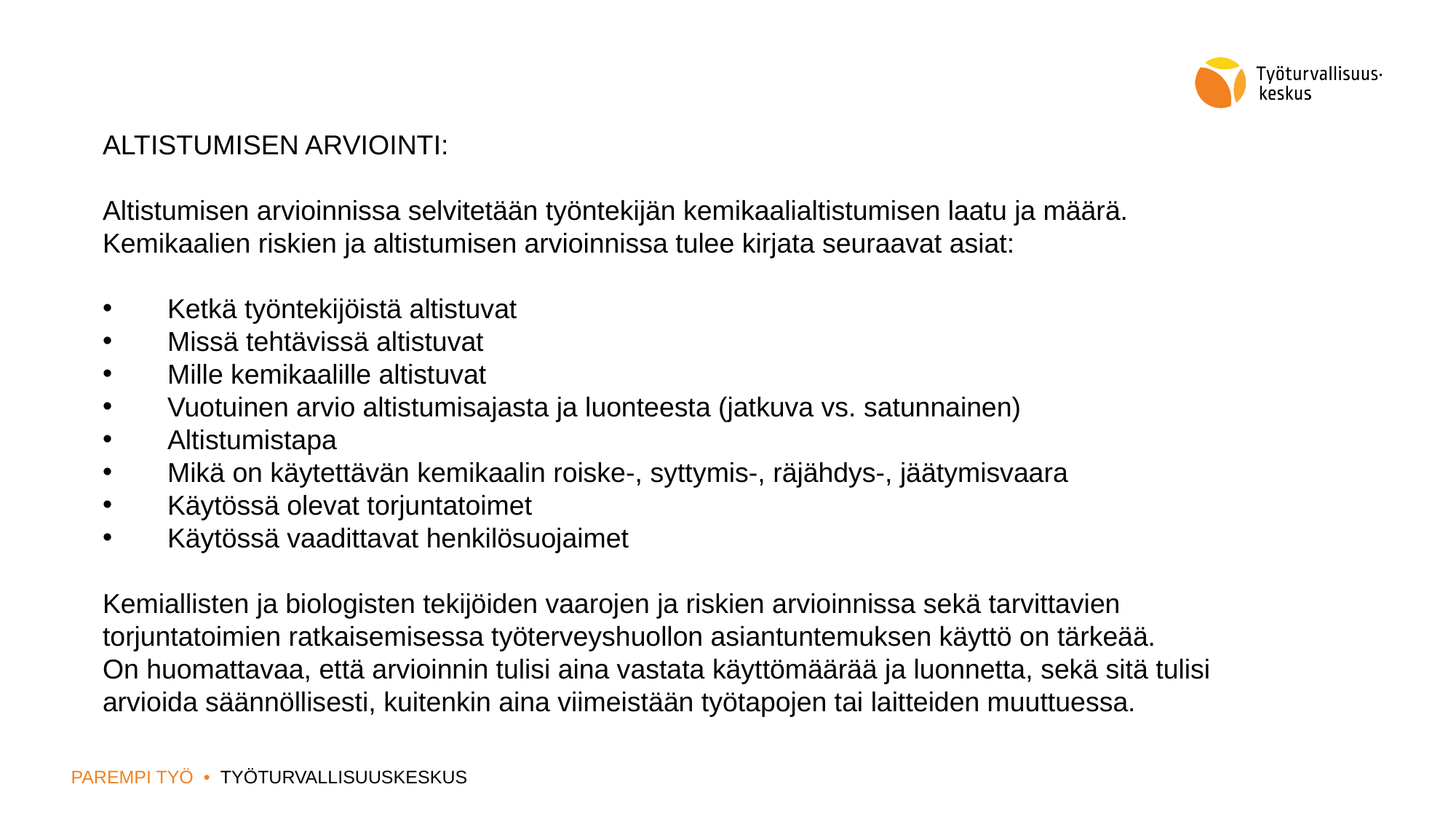

ALTISTUMISEN ARVIOINTI:

Altistumisen arvioinnissa selvitetään työntekijän kemikaalialtistumisen laatu ja määrä.
Kemikaalien riskien ja altistumisen arvioinnissa tulee kirjata seuraavat asiat:

    Ketkä työntekijöistä altistuvat
    Missä tehtävissä altistuvat
    Mille kemikaalille altistuvat
    Vuotuinen arvio altistumisajasta ja luonteesta (jatkuva vs. satunnainen)
    Altistumistapa
    Mikä on käytettävän kemikaalin roiske-, syttymis-, räjähdys-, jäätymisvaara
    Käytössä olevat torjuntatoimet
    Käytössä vaadittavat henkilösuojaimet

Kemiallisten ja biologisten tekijöiden vaarojen ja riskien arvioinnissa sekä tarvittavien torjuntatoimien ratkaisemisessa työterveyshuollon asiantuntemuksen käyttö on tärkeää.
On huomattavaa, että arvioinnin tulisi aina vastata käyttömäärää ja luonnetta, sekä sitä tulisi arvioida säännöllisesti, kuitenkin aina viimeistään työtapojen tai laitteiden muuttuessa.